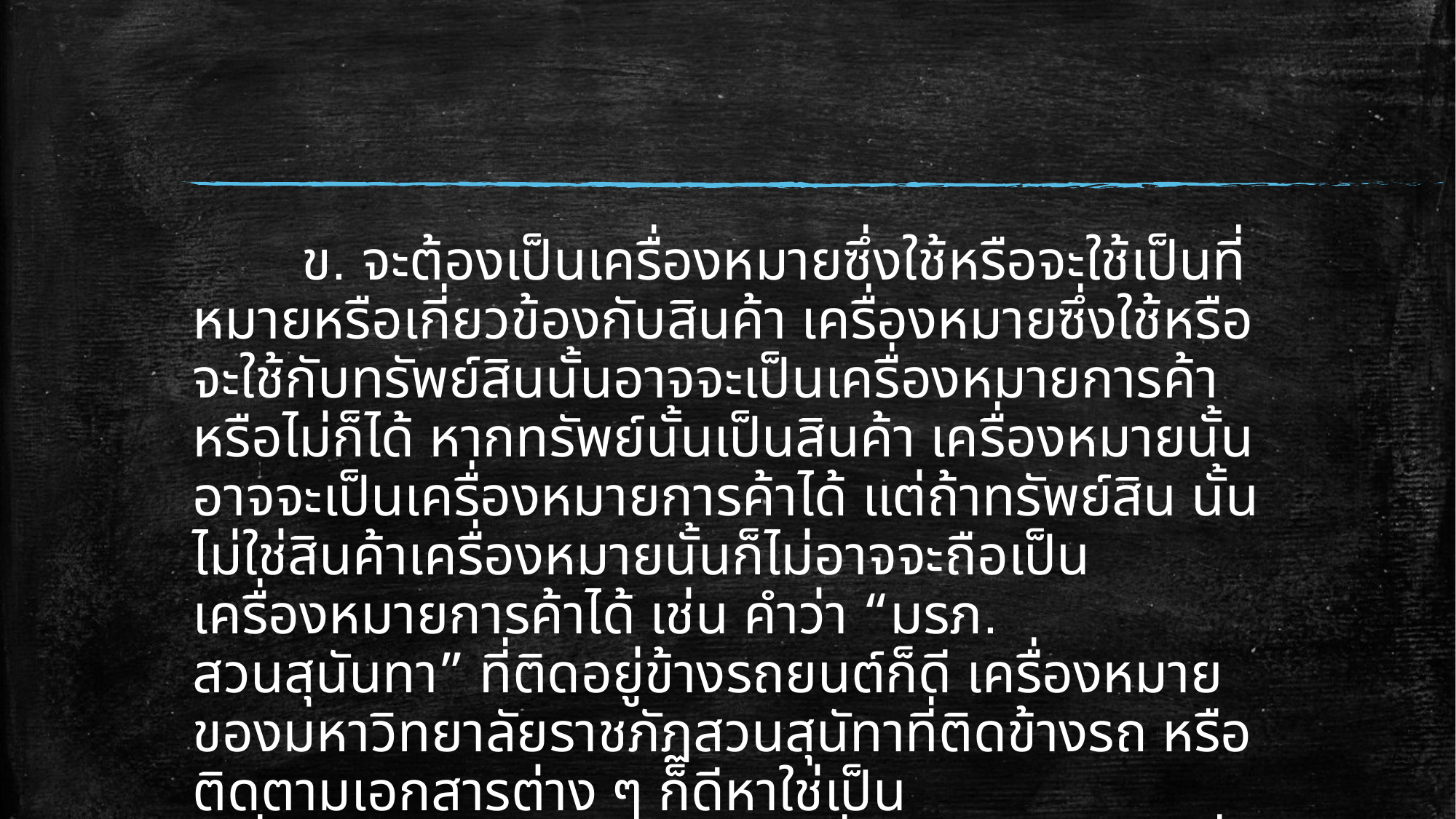

ข. จะต้องเป็นเครื่องหมายซึ่งใช้หรือจะใช้เป็นที่หมายหรือเกี่ยวข้องกับสินค้า เครื่องหมายซึ่งใช้หรือจะใช้กับทรัพย์สินนั้นอาจจะเป็นเครื่องหมายการค้าหรือไม่ก็ได้ หากทรัพย์นั้นเป็นสินค้า เครื่องหมายนั้นอาจจะเป็นเครื่องหมายการค้าได้ แต่ถ้าทรัพย์สิน นั้นไม่ใช่สินค้าเครื่องหมายนั้นก็ไม่อาจจะถือเป็นเครื่องหมายการค้าได้ เช่น คำว่า “มรภ. สวนสุนันทา” ที่ติดอยู่ข้างรถยนต์ก็ดี เครื่องหมายของมหาวิทยาลัยราชภัฏสวนสุนัทาที่ติดข้างรถ หรือติดตามเอกสารต่าง ๆ ก็ดีหาใช่เป็นเครื่องหมายการค้าไม่ยกเว้นเครื่องหมายรถยนต์ที่ขาย